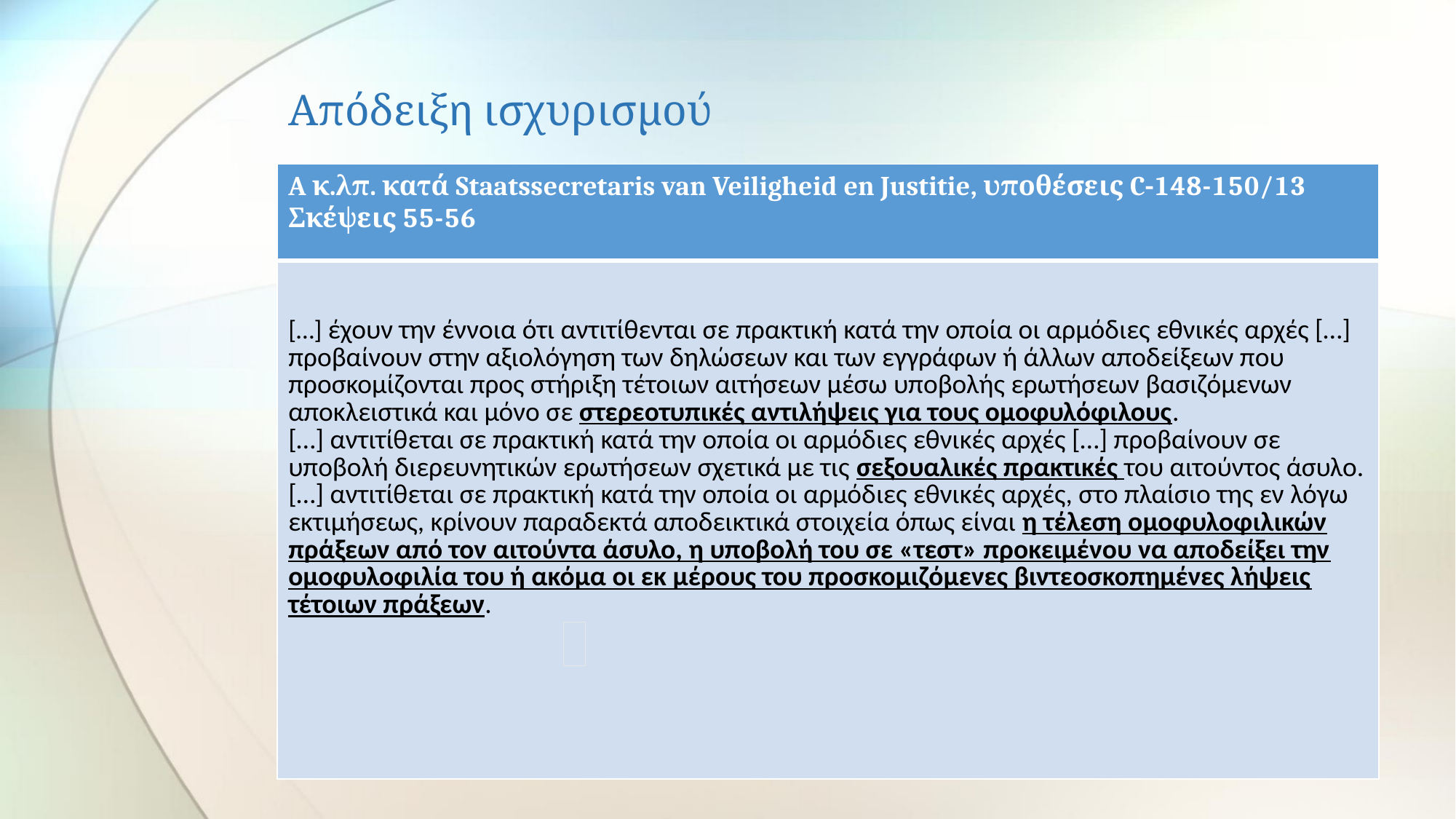

# Απόδειξη ισχυρισμού
| A κ.λπ. κατά Staatssecretaris van Veiligheid en Justitie, υποθέσεις C‑148-150/13 Σκέψεις 55-56 |
| --- |
| […] έχουν την έννοια ότι αντιτίθενται σε πρακτική κατά την οποία οι αρμόδιες εθνικές αρχές […] προβαίνουν στην αξιολόγηση των δηλώσεων και των εγγράφων ή άλλων αποδείξεων που προσκομίζονται προς στήριξη τέτοιων αιτήσεων μέσω υποβολής ερωτήσεων βασιζόμενων αποκλειστικά και μόνο σε στερεοτυπικές αντιλήψεις για τους ομοφυλόφιλους. […] αντιτίθεται σε πρακτική κατά την οποία οι αρμόδιες εθνικές αρχές […] προβαίνουν σε υποβολή διερευνητικών ερωτήσεων σχετικά με τις σεξουαλικές πρακτικές του αιτούντος άσυλο. […] αντιτίθεται σε πρακτική κατά την οποία οι αρμόδιες εθνικές αρχές, στο πλαίσιο της εν λόγω εκτιμήσεως, κρίνουν παραδεκτά αποδεικτικά στοιχεία όπως είναι η τέλεση ομοφυλοφιλικών πράξεων από τον αιτούντα άσυλο, η υποβολή του σε «τεστ» προκειμένου να αποδείξει την ομοφυλοφιλία του ή ακόμα οι εκ μέρους του προσκομιζόμενες βιντεοσκοπημένες λήψεις τέτοιων πράξεων. |